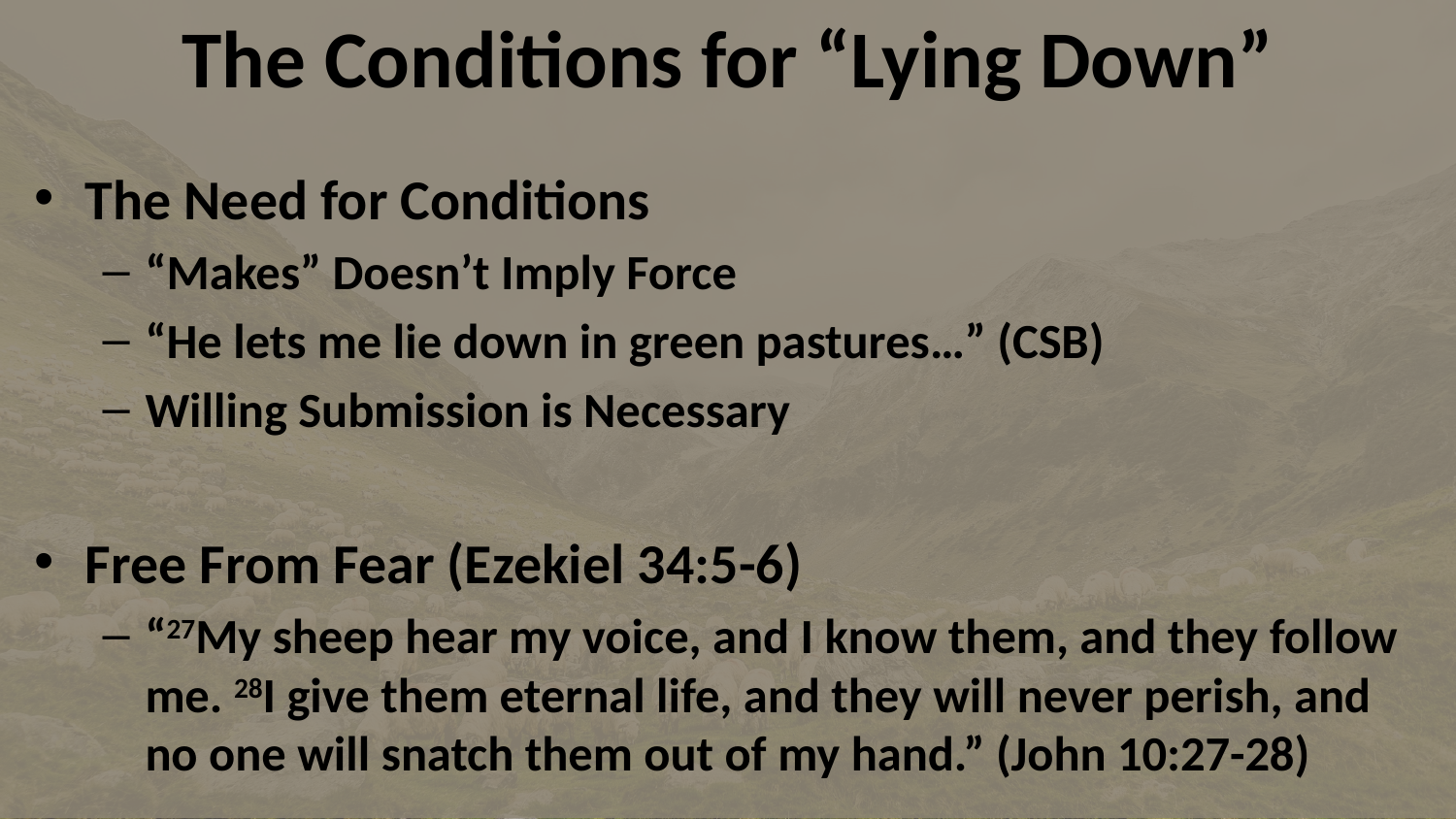

The Conditions for “Lying Down”
The Need for Conditions
“Makes” Doesn’t Imply Force
“He lets me lie down in green pastures…” (CSB)
Willing Submission is Necessary

Free From Fear (Ezekiel 34:5-6)
“27My sheep hear my voice, and I know them, and they follow me. 28I give them eternal life, and they will never perish, and no one will snatch them out of my hand.” (John 10:27-28)